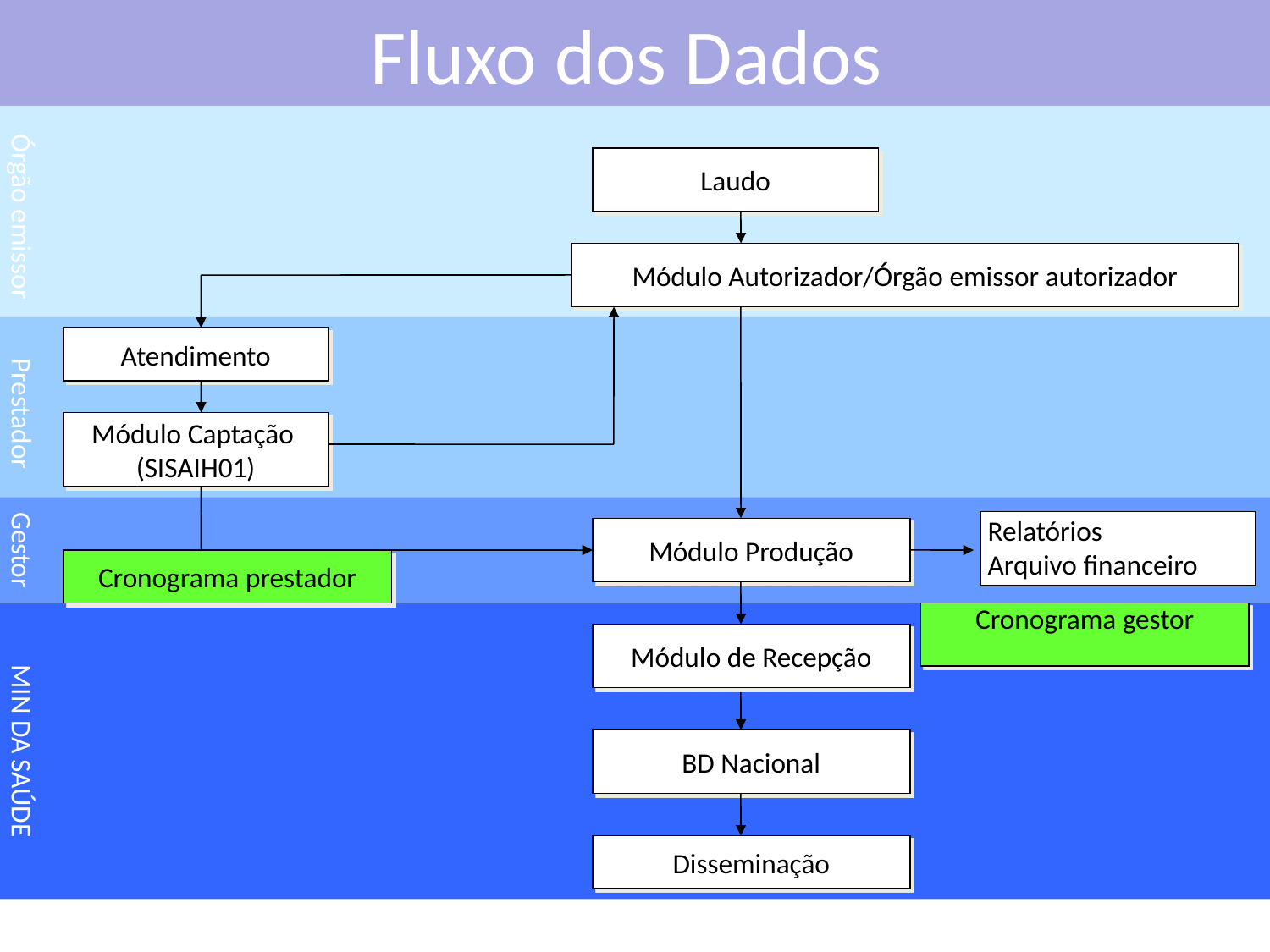

Fluxo dos Dados
Órgão emissor
Laudo

Módulo Autorizador/Órgão emissor autorizador

Prestador
Atendimento

Módulo Captação
(SISAIH01)

Gestor
Relatórios
Arquivo financeiro
Módulo Produção
Cronograma prestador

MIN DA SAÚDE
Cronograma gestor

Módulo de Recepção

BD Nacional

Disseminação